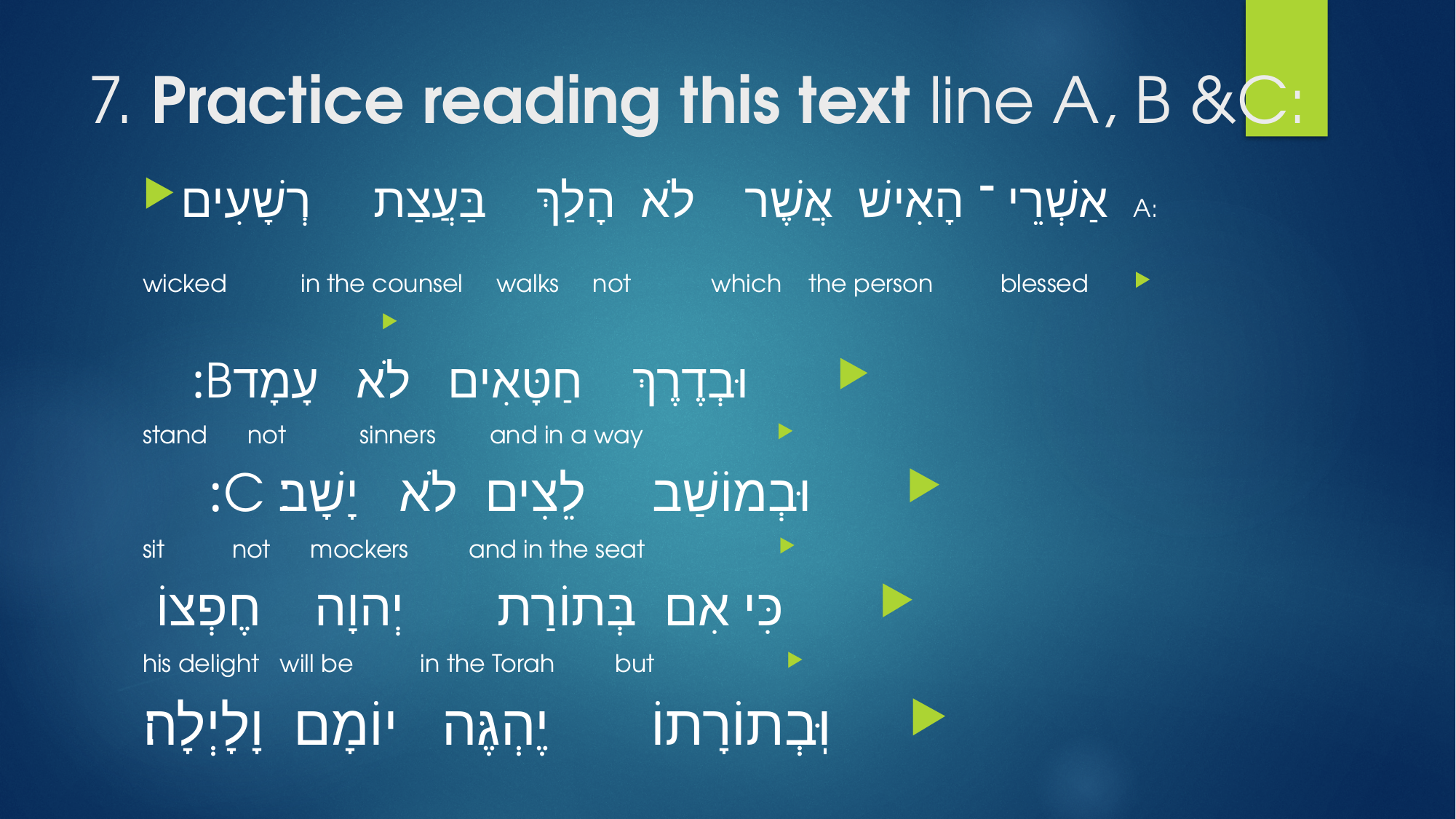

# 7. Practice reading this text line A, B &C:
אַשְׁרֵי ־ הָאִישׁ  אֲשֶׁר    לֹא  הָלַךְ    בַּעֲצַת     רְשָׁעִים  A:
wicked           in the counsel     walks     not            which    the person          blessed

וּבְדֶרֶךְ    חַטָּאִים   לֹא   עָמָדB:
stand      not           sinners        and in a way
 וּבְמוֹשַׁב     לֵצִים  לֹא   יָשָׁב׃ C:
sit          not      mockers         and in the seat
 כִּי אִם  בְּתוֹרַת       יְהוָה    חֶפְצוֹ
his delight   will be          in the Torah         but
וּֽבְתוֹרָתוֹ       יֶהְגֶּה   יוֹמָם  וָלָיְלָה׃